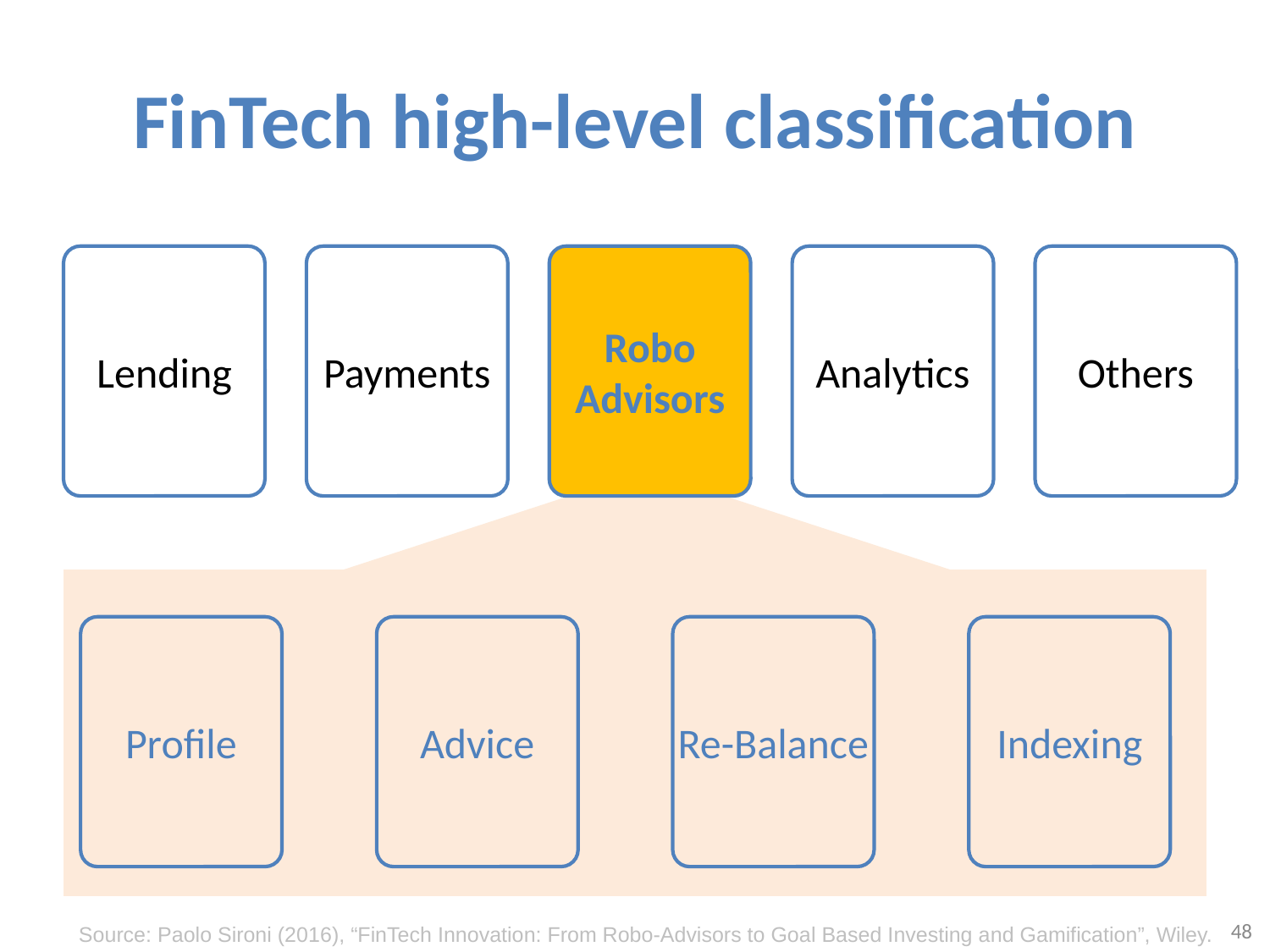

# FinTech high-level classification
Lending
Payments
Robo Advisors
Analytics
Others

Profile
Advice
Re-Balance
Indexing
48
Source: Paolo Sironi (2016), “FinTech Innovation: From Robo-Advisors to Goal Based Investing and Gamification”, Wiley.